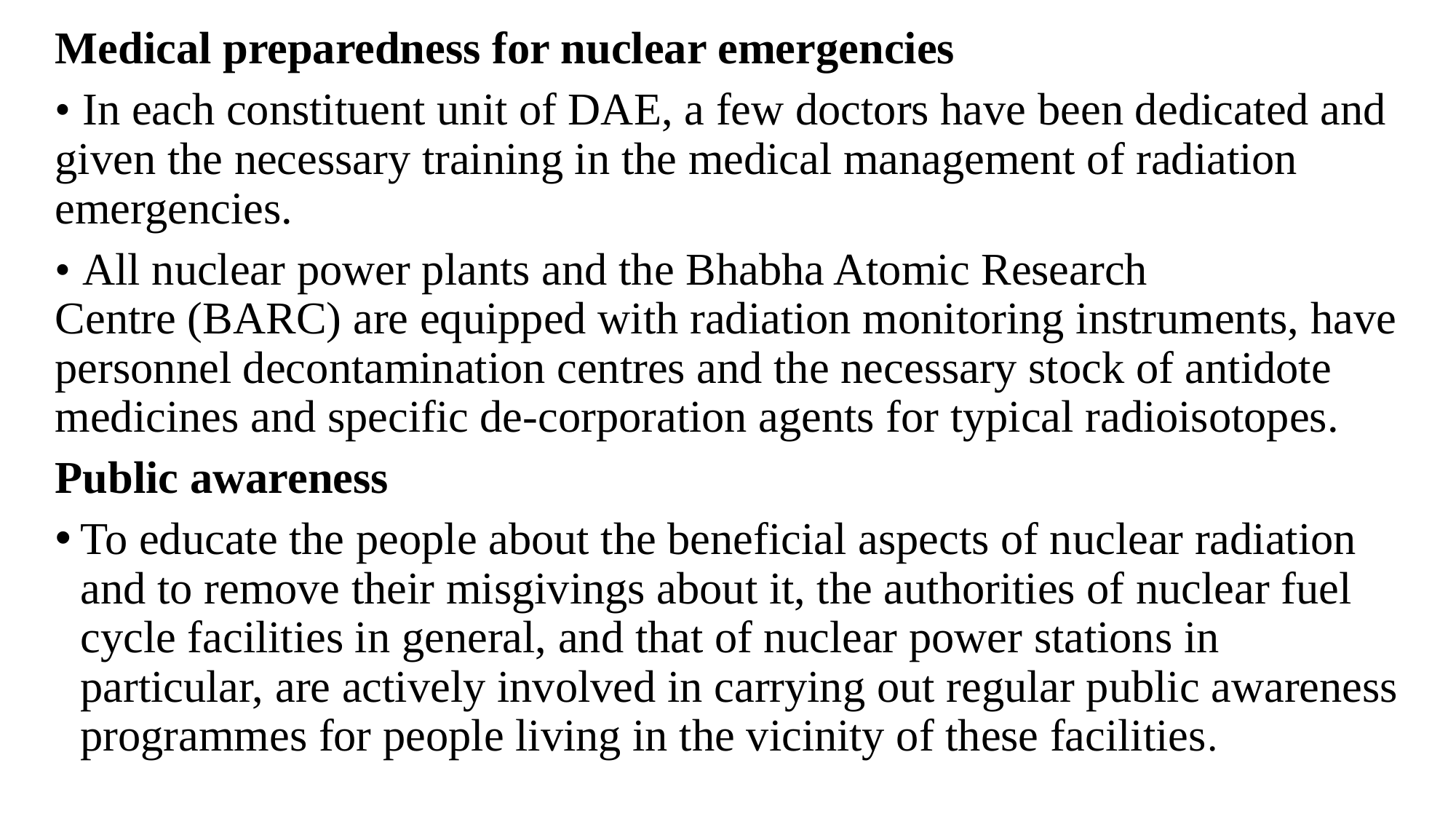

Medical preparedness for nuclear emergencies
• In each constituent unit of DAE, a few doctors have been dedicated and given the necessary training in the medical management of radiation emergencies.
• All nuclear power plants and the Bhabha Atomic Research Centre (BARC) are equipped with radiation monitoring instruments, have personnel decontamination centres and the necessary stock of antidote medicines and specific de-corporation agents for typical radioisotopes.
Public awareness
To educate the people about the beneficial aspects of nuclear radiation and to remove their misgivings about it, the authorities of nuclear fuel cycle facilities in general, and that of nuclear power stations in particular, are actively involved in carrying out regular public awareness programmes for people living in the vicinity of these facilities.